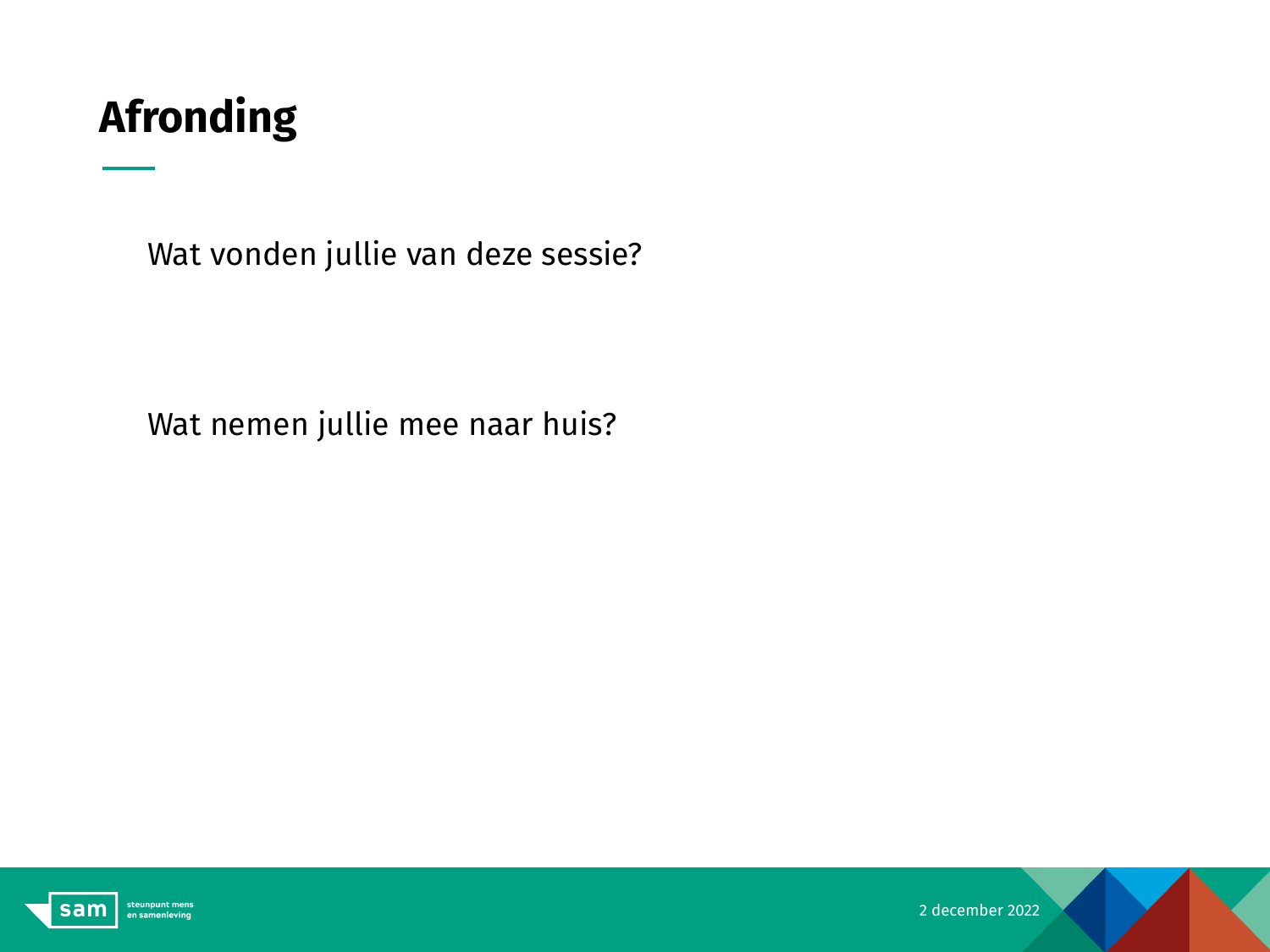

# Afronding
Wat vonden jullie van deze sessie?

Wat nemen jullie mee naar huis?
2 december 2022